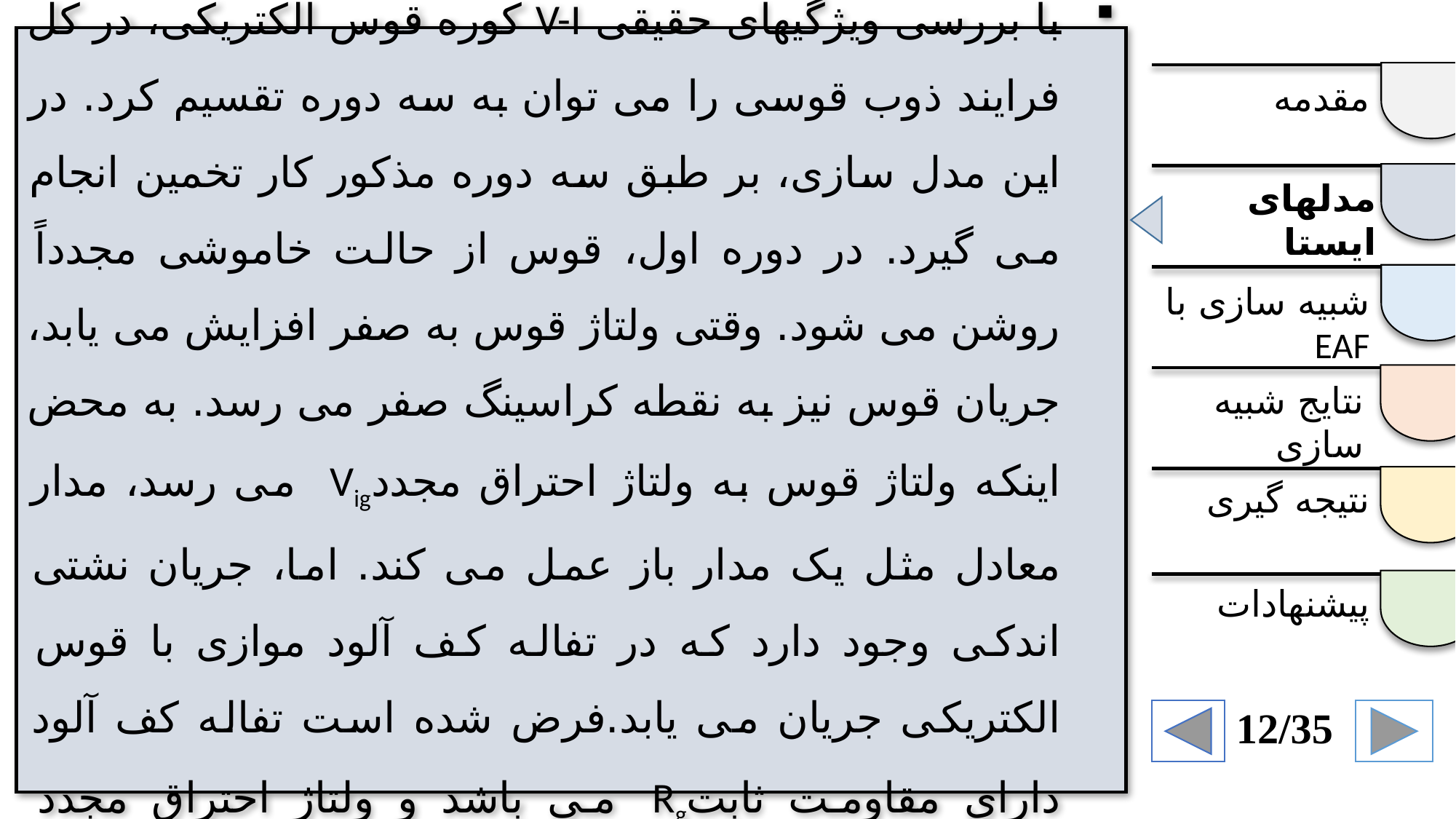

مدل 3
با بررسی ویژگیهای حقیقی V-I کوره قوس الکتریکی، در کل فرایند ذوب قوسی را می توان به سه دوره تقسیم کرد. در این مدل سازی، بر طبق سه دوره مذکور کار تخمین انجام می گیرد. در دوره اول، قوس از حالت خاموشی مجدداً روشن می شود. وقتی ولتاژ قوس به صفر افزایش می یابد، جریان قوس نیز به نقطه کراسینگ صفر می رسد. به محض اینکه ولتاژ قوس به ولتاژ احتراق مجددVig  می رسد، مدار معادل مثل یک مدار باز عمل می کند. اما، جریان نشتی اندکی وجود دارد که در تفاله کف آلود موازی با قوس الکتریکی جریان می یابد.فرض شده است تفاله کف آلود دارای مقاومت ثابتRg  می باشد و ولتاژ احتراق مجدد متناسب با طول قوس الکتریکی فرض شده است.

مقدمه

مدلهای ایستا

شبیه سازی با EAF

نتایج شبیه سازی

نتیجه گیری

پیشنهادات
12/35